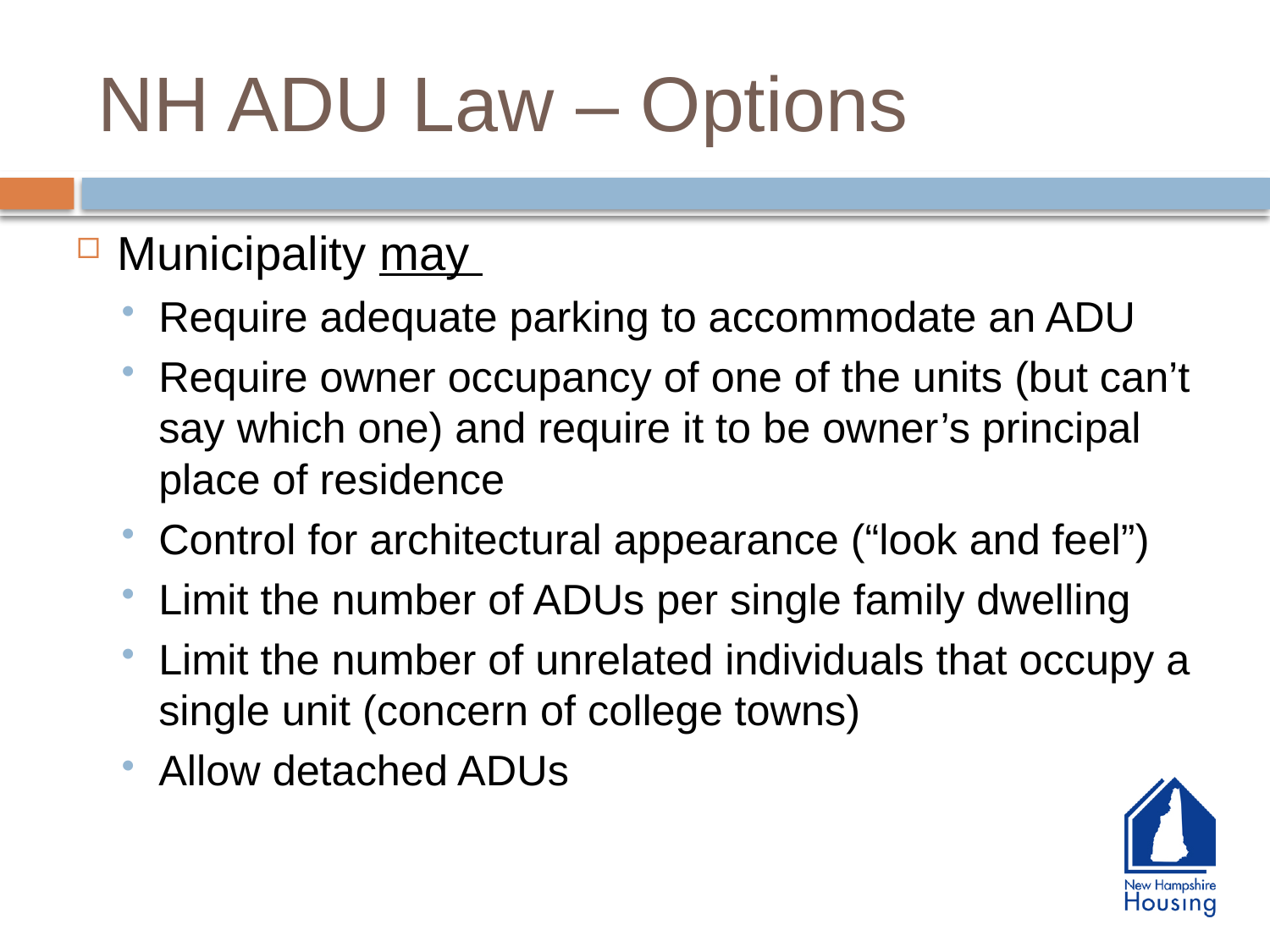

# NH ADU Law – Options
Municipality may
Require adequate parking to accommodate an ADU
Require owner occupancy of one of the units (but can’t say which one) and require it to be owner’s principal place of residence
Control for architectural appearance (“look and feel”)
Limit the number of ADUs per single family dwelling
Limit the number of unrelated individuals that occupy a single unit (concern of college towns)
Allow detached ADUs